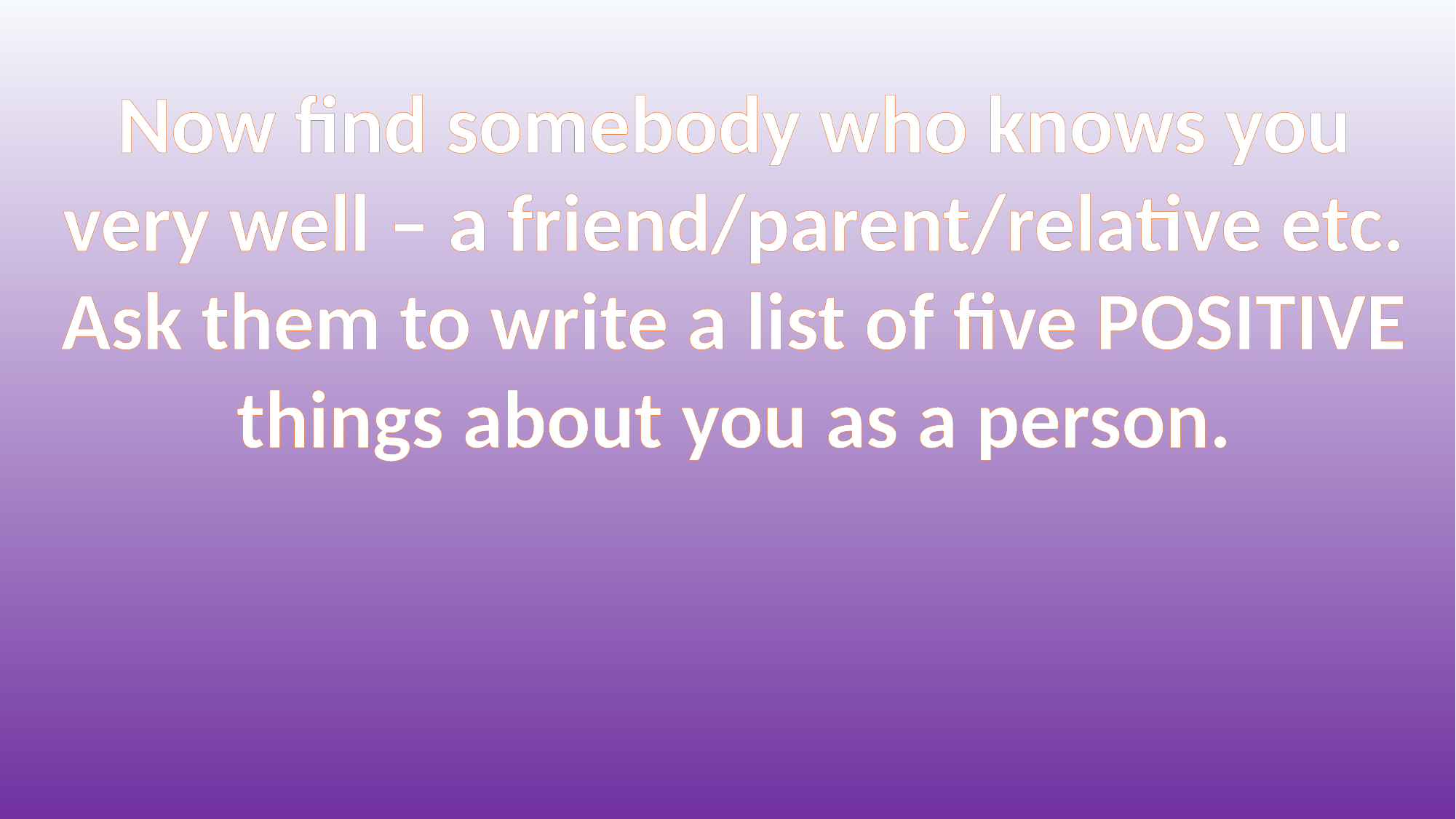

Now find somebody who knows you
very well – a friend/parent/relative etc.
Ask them to write a list of five POSITIVE
things about you as a person.